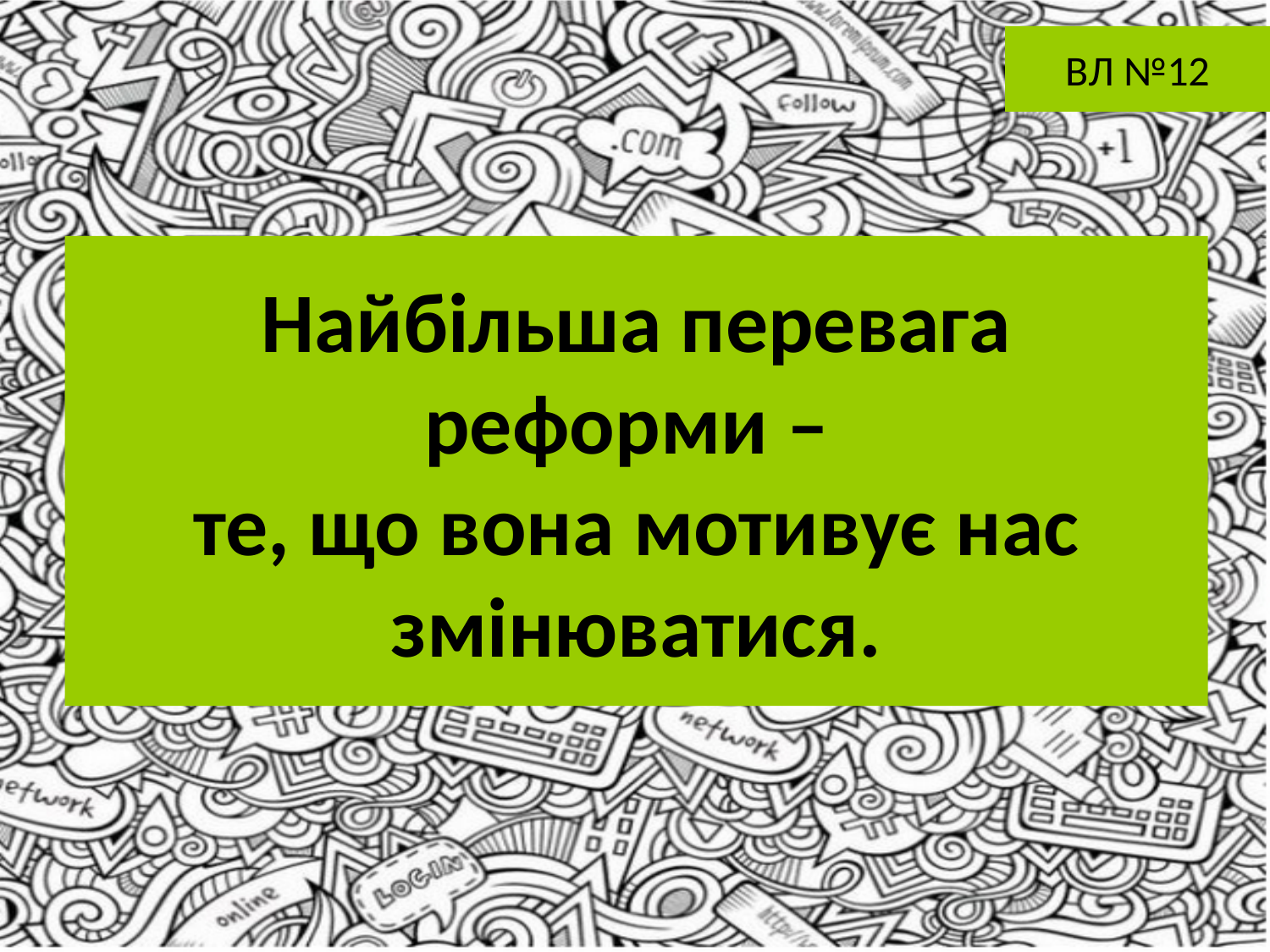

ВЛ №12
Найбільша перевага реформи – 
те, що вона мотивує нас змінюватися.